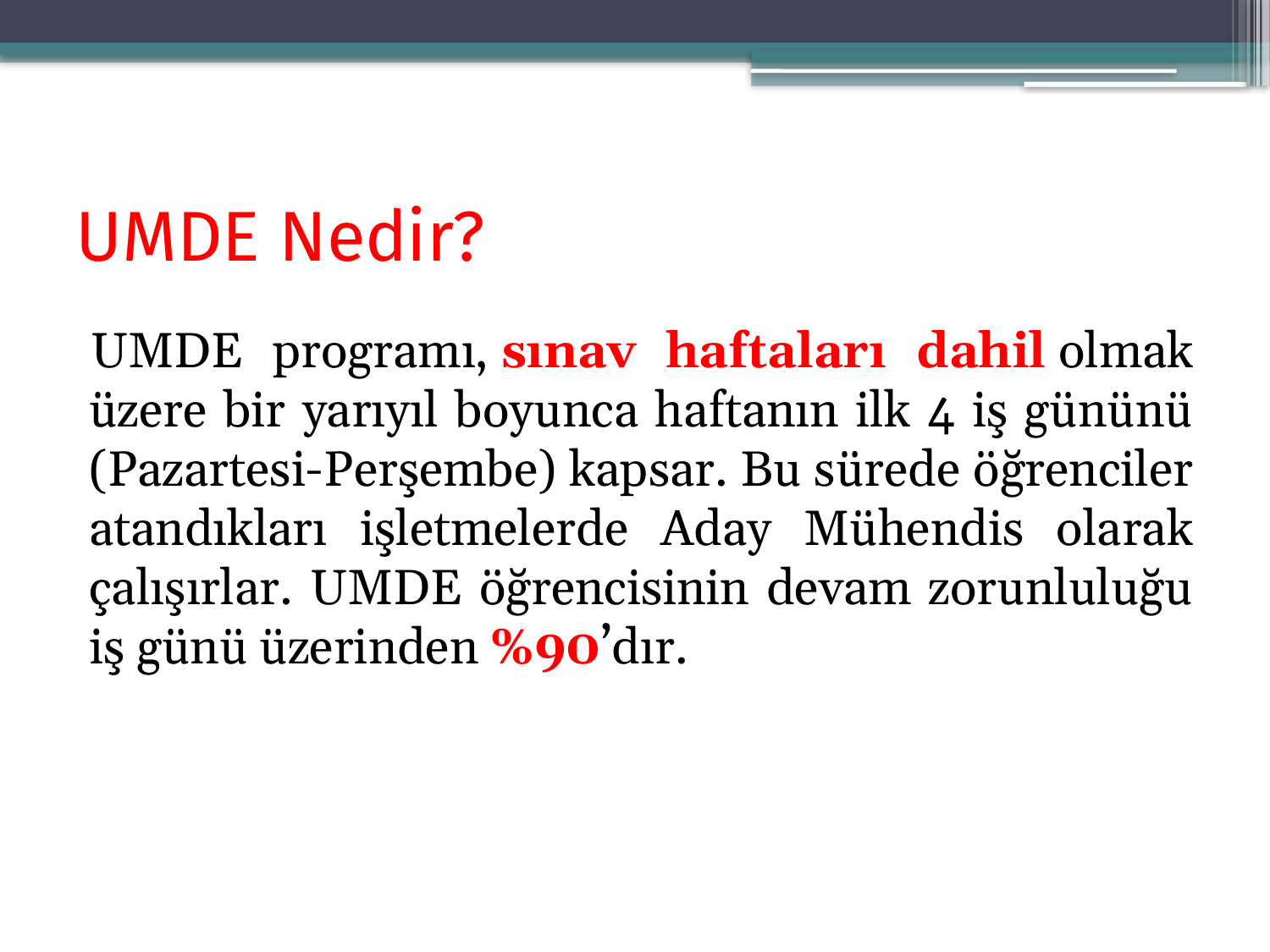

# UMDE Nedir?
UMDE programı, sınav haftaları dahil olmak üzere bir yarıyıl boyunca haftanın ilk 4 iş gününü (Pazartesi-Perşembe) kapsar. Bu sürede öğrenciler atandıkları işletmelerde Aday Mühendis olarak çalışırlar. UMDE öğrencisinin devam zorunluluğu iş günü üzerinden %90’dır.